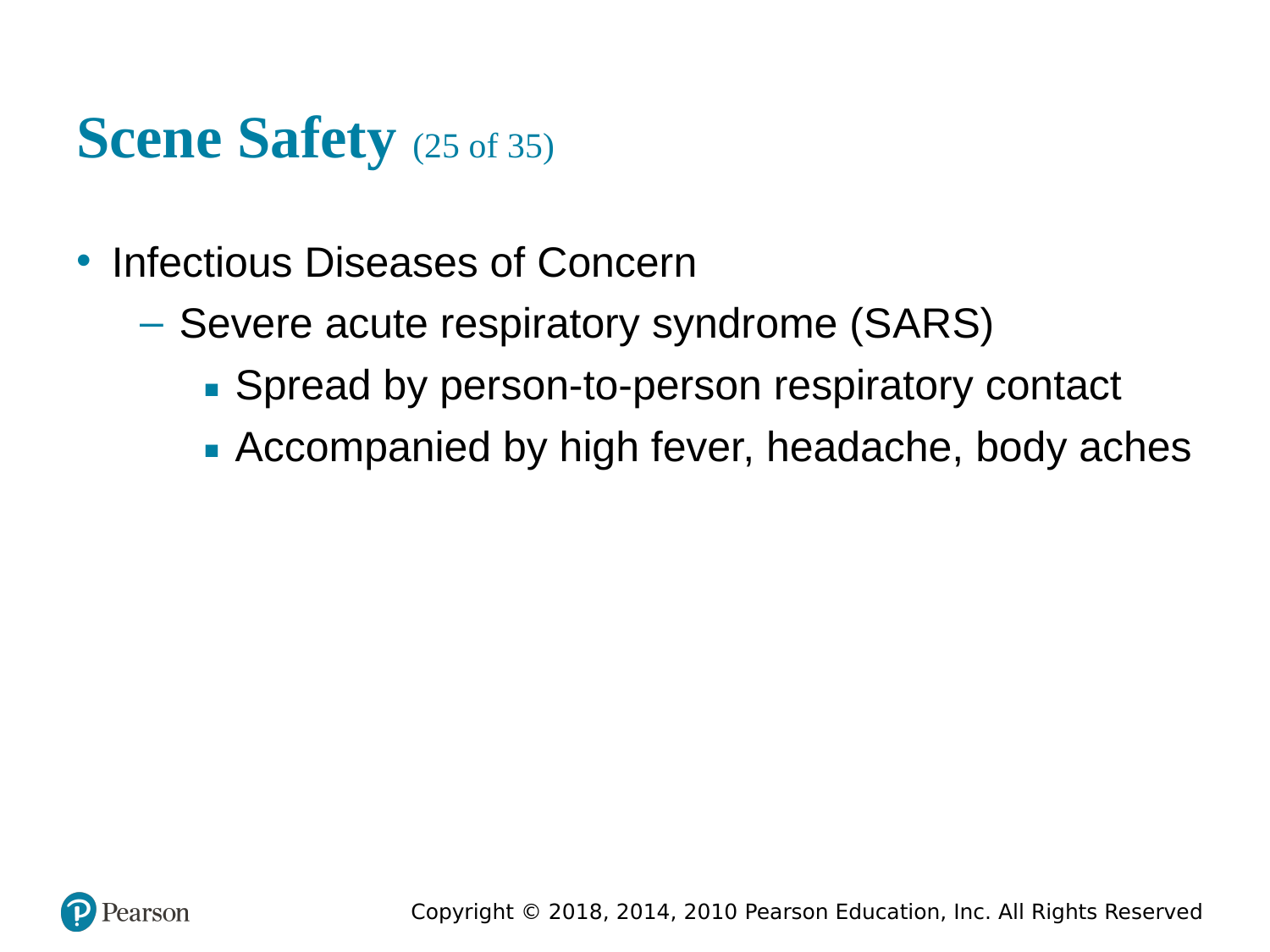

# Scene Safety (25 of 35)
Infectious Diseases of Concern
Severe acute respiratory syndrome (S A R S)
Spread by person-to-person respiratory contact
Accompanied by high fever, headache, body aches